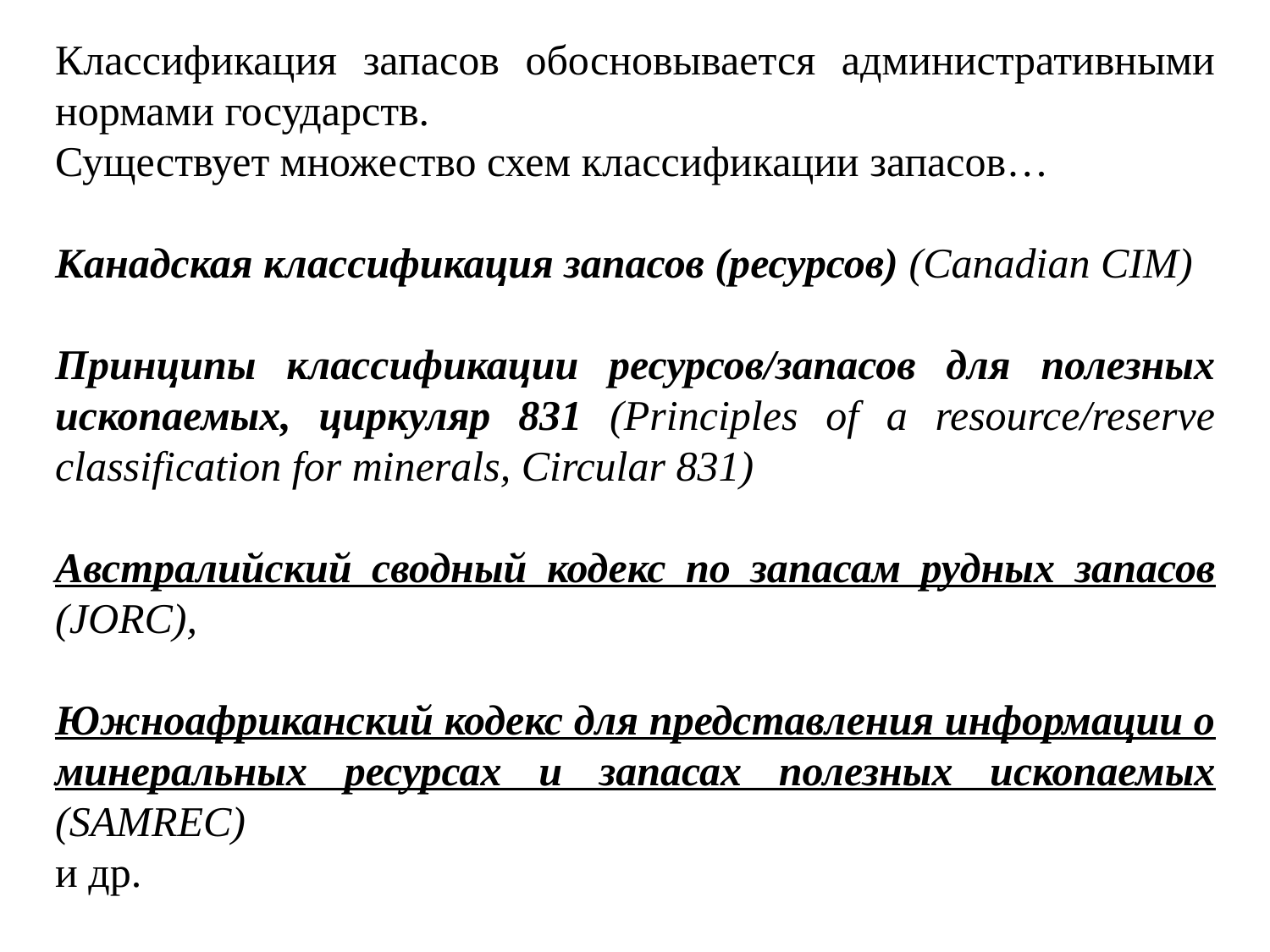

Классификация запасов обосновывается административными нормами государств.
Существует множество схем классификации запасов…

Канадская классификация запасов (ресурсов) (Canadian CIM)

Принципы классификации ресурсов/запасов для полезных ископаемых, циркуляр 831 (Principles of a resource/reserve classification for minerals, Circular 831)

Австралийский сводный кодекс по запасам рудных запасов (JORC),

Южноафриканский кодекс для представления информации о минеральных ресурсах и запасах полезных ископаемых (SAMREC)
и др.